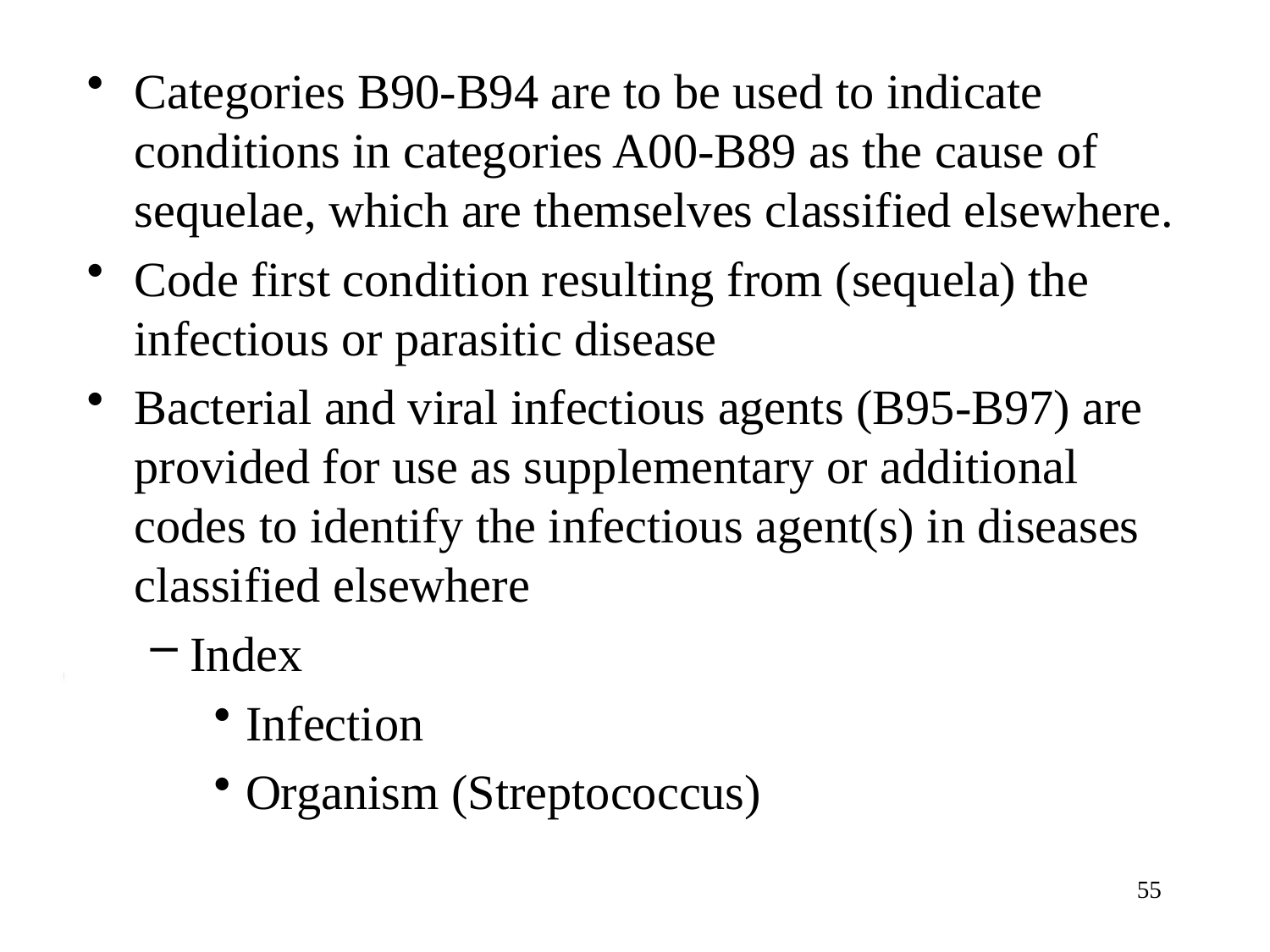

Categories B90-B94 are to be used to indicate conditions in categories A00-B89 as the cause of sequelae, which are themselves classified elsewhere.
Code first condition resulting from (sequela) the infectious or parasitic disease
Bacterial and viral infectious agents (B95-B97) are provided for use as supplementary or additional codes to identify the infectious agent(s) in diseases classified elsewhere
Index
Infection
Organism (Streptococcus)
#
Chapter 1
55